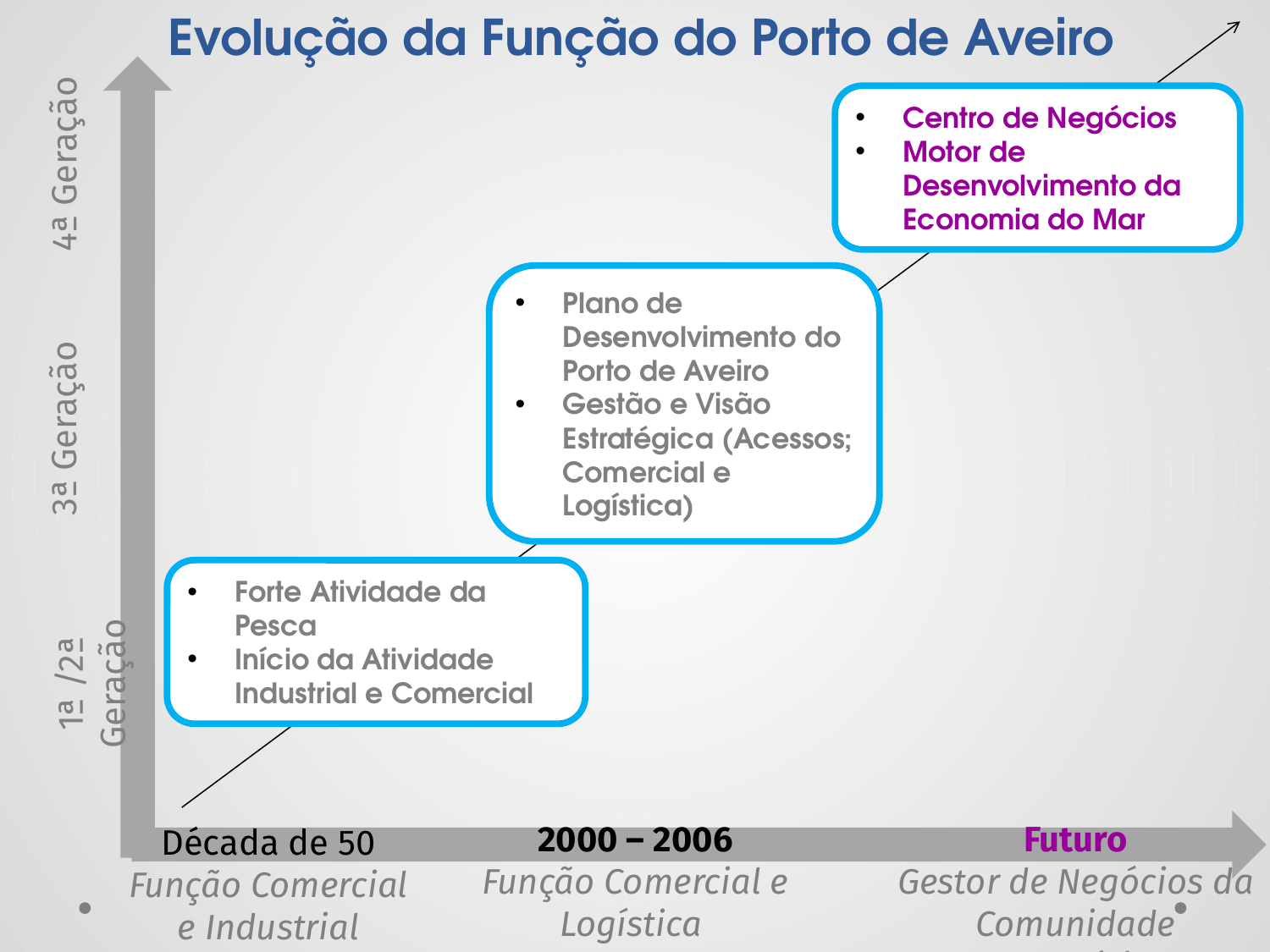

Evolução da Função do Porto de Aveiro
4ª Geração
3ª Geração

1ª /2ª Geração
Forte Atividade da Pesca
Início da Atividade Industrial e Comercial
Década de 50
Função Comercial e Industrial

Centro de Negócios
Motor de Desenvolvimento da Economia do Mar
Plano de Desenvolvimento do Porto de Aveiro
Gestão e Visão Estratégica (Acessos; Comercial e Logística)
2000 – 2006
Função Comercial e Logística
Futuro
Gestor de Negócios da
Comunidade Portuária